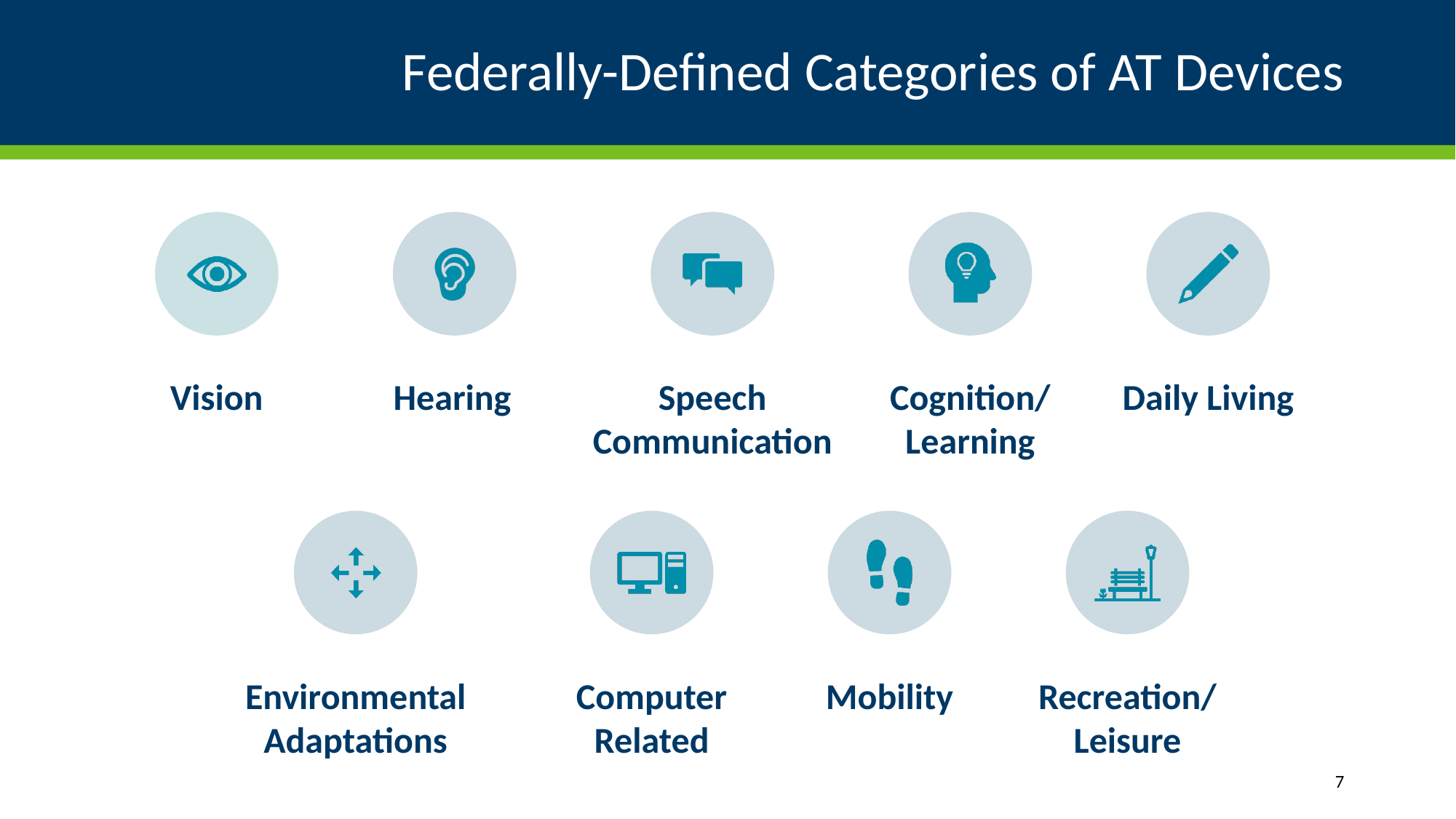

# Federally-Defined Categories of AT Devices
Vision
Hearing
Speech Communication
Cognition/Learning
Daily Living
Environmental Adaptations
Computer Related
Mobility
Recreation/Leisure
7